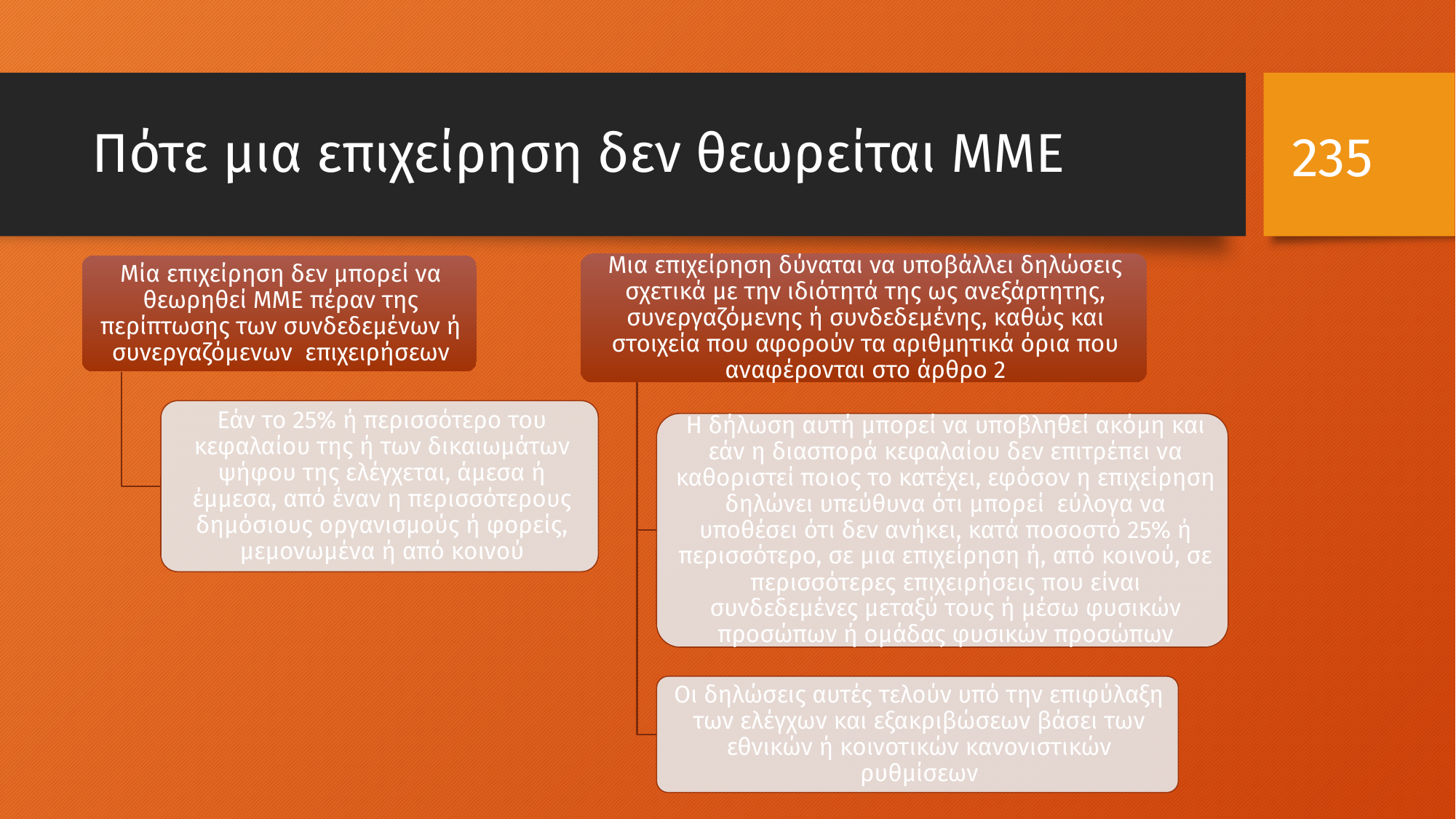

235
# Πότε μια επιχείρηση δεν θεωρείται ΜΜΕ
Μία επιχείρηση δεν μπορεί να θεωρηθεί ΜΜΕ πέραν της περίπτωσης των συνδεδεμένων ή συνεργαζόμενων  επιχειρήσεων
Εάν το 25% ή περισσότερο του κεφαλαίου της ή των δικαιωμάτων ψήφου της ελέγχεται, άμεσα ή έμμεσα, από έναν η περισσότερους δημόσιους οργανισμούς ή φορείς, μεμονωμένα ή από κοινού
Μια επιχείρηση δύναται να υποβάλλει δηλώσεις σχετικά με την ιδιότητά της ως ανεξάρτητης, συνεργαζόμενης ή συνδεδεμένης, καθώς και στοιχεία που αφορούν τα αριθμητικά όρια που αναφέρονται στο άρθρο 2
Η δήλωση αυτή μπορεί να υποβληθεί ακόμη και εάν η διασπορά κεφαλαίου δεν επιτρέπει να καθοριστεί ποιος το κατέχει, εφόσον η επιχείρηση δηλώνει υπεύθυνα ότι μπορεί  εύλογα να υποθέσει ότι δεν ανήκει, κατά ποσοστό 25% ή περισσότερο, σε μια επιχείρηση ή, από κοινού, σε περισσότερες επιχειρήσεις που είναι συνδεδεμένες μεταξύ τους ή μέσω φυσικών προσώπων ή ομάδας φυσικών προσώπων
Οι δηλώσεις αυτές τελούν υπό την επιφύλαξη των ελέγχων και εξακριβώσεων βάσει των εθνικών ή κοινοτικών κανονιστικών ρυθμίσεων